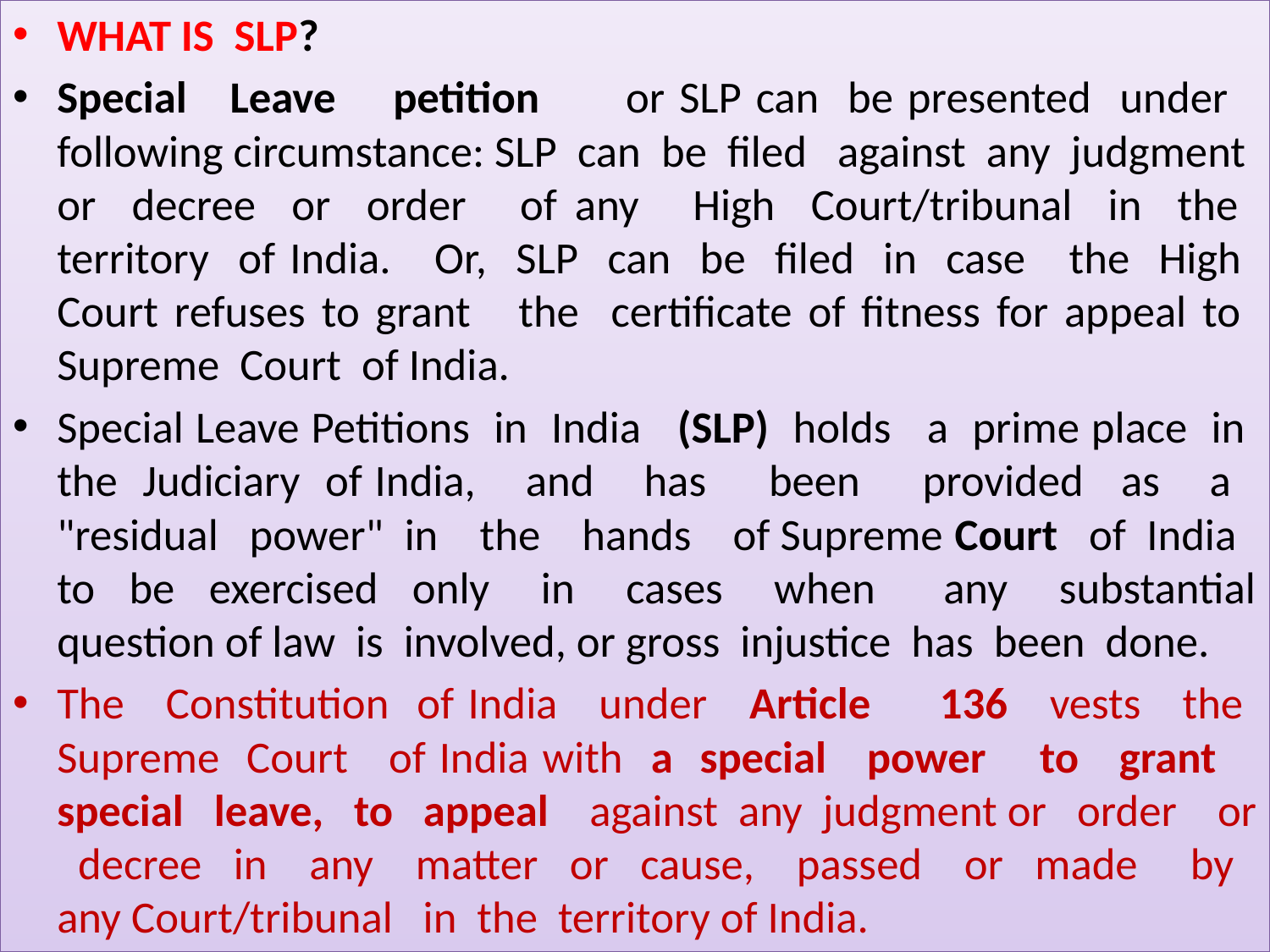

# 1
WHAT IS  SLP?
Special   Leave    petition      or SLP can  be presented  under   following circumstance: SLP  can  be  filed   against  any  judgment  or  decree  or  order   of any   High  Court/tribunal  in  the  territory  of India.   Or,  SLP  can  be  filed  in  case   the  High  Court refuses to grant   the  certificate of fitness for appeal to  Supreme  Court  of India.
Special Leave Petitions  in  India   (SLP)  holds   a  prime place  in  the  Judiciary  of India,    and    has     been     provided   as    a   "residual   power"  in    the    hands    of Supreme Court   of  India   to  be  exercised  only   in   cases   when    any   substantial question of law  is  involved, or gross  injustice  has  been  done.
The   Constitution  of India   under   Article     136   vests   the  Supreme  Court   of India with  a  special   power    to   grant    special   leave,   to   appeal    against  any  judgment or   order    or   decree   in    any    matter   or   cause,    passed    or   made     by   any Court/tribunal   in  the  territory of India.

Asim Kumar Saha, SRO -I